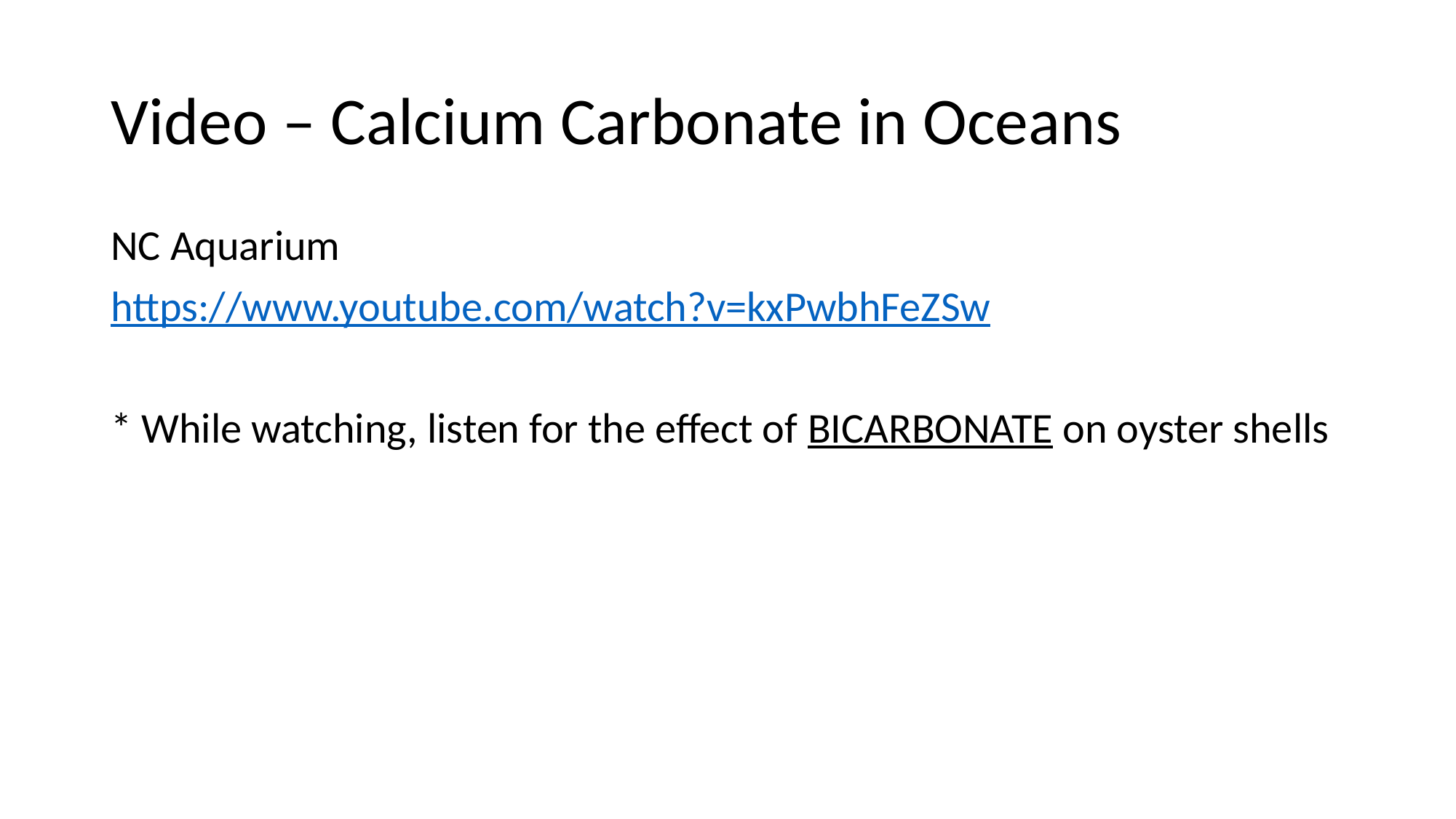

# Video – Calcium Carbonate in Oceans
NC Aquarium
https://www.youtube.com/watch?v=kxPwbhFeZSw

* While watching, listen for the effect of BICARBONATE on oyster shells